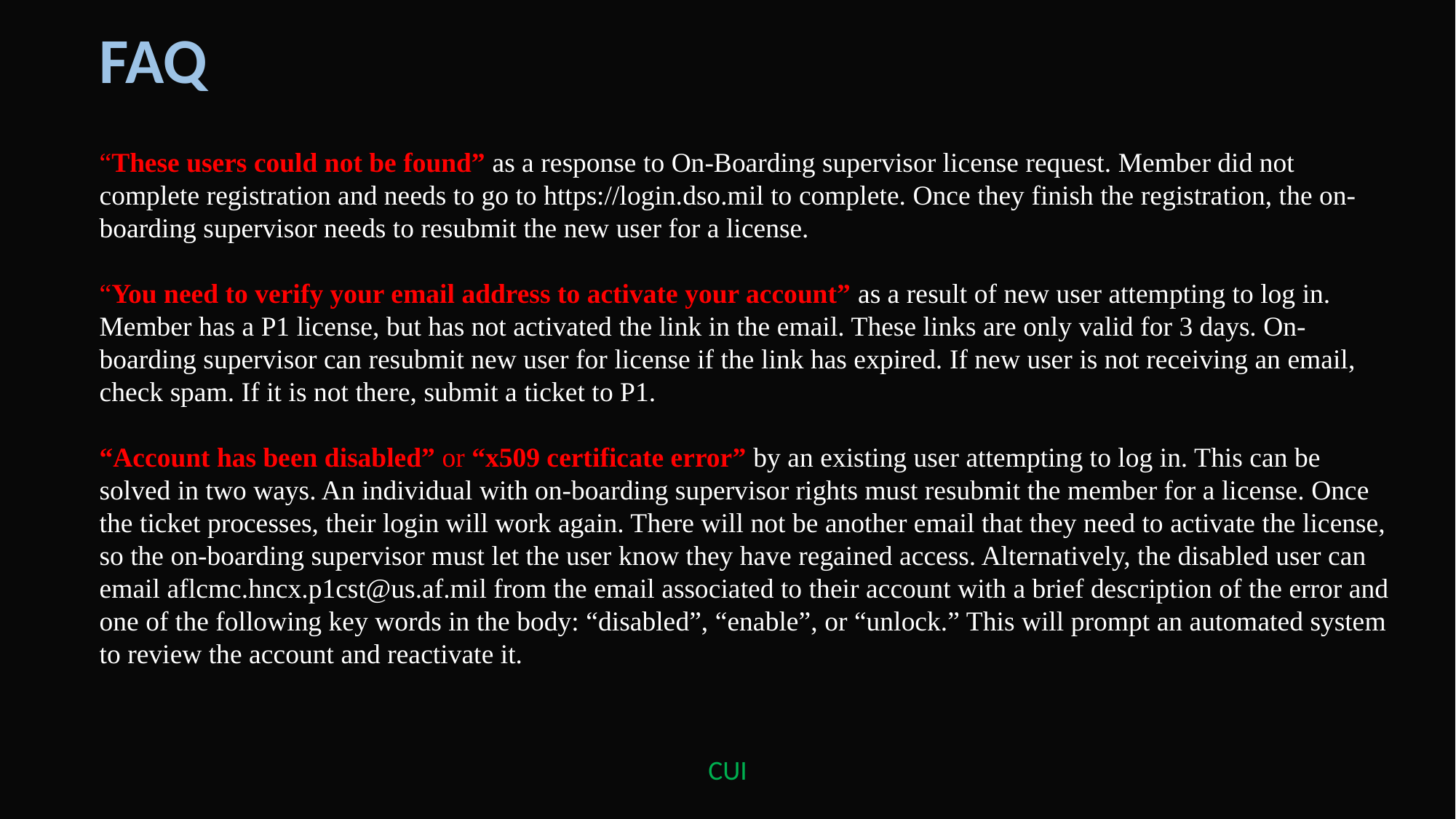

FAQ
“These users could not be found” as a response to On-Boarding supervisor license request. Member did not complete registration and needs to go to https://login.dso.mil to complete. Once they finish the registration, the on-boarding supervisor needs to resubmit the new user for a license.

“You need to verify your email address to activate your account” as a result of new user attempting to log in. Member has a P1 license, but has not activated the link in the email. These links are only valid for 3 days. On-boarding supervisor can resubmit new user for license if the link has expired. If new user is not receiving an email, check spam. If it is not there, submit a ticket to P1.

“Account has been disabled” or “x509 certificate error” by an existing user attempting to log in. This can be solved in two ways. An individual with on-boarding supervisor rights must resubmit the member for a license. Once the ticket processes, their login will work again. There will not be another email that they need to activate the license, so the on-boarding supervisor must let the user know they have regained access. Alternatively, the disabled user can email aflcmc.hncx.p1cst@us.af.mil from the email associated to their account with a brief description of the error and one of the following key words in the body: “disabled”, “enable”, or “unlock.” This will prompt an automated system to review the account and reactivate it.
CUI